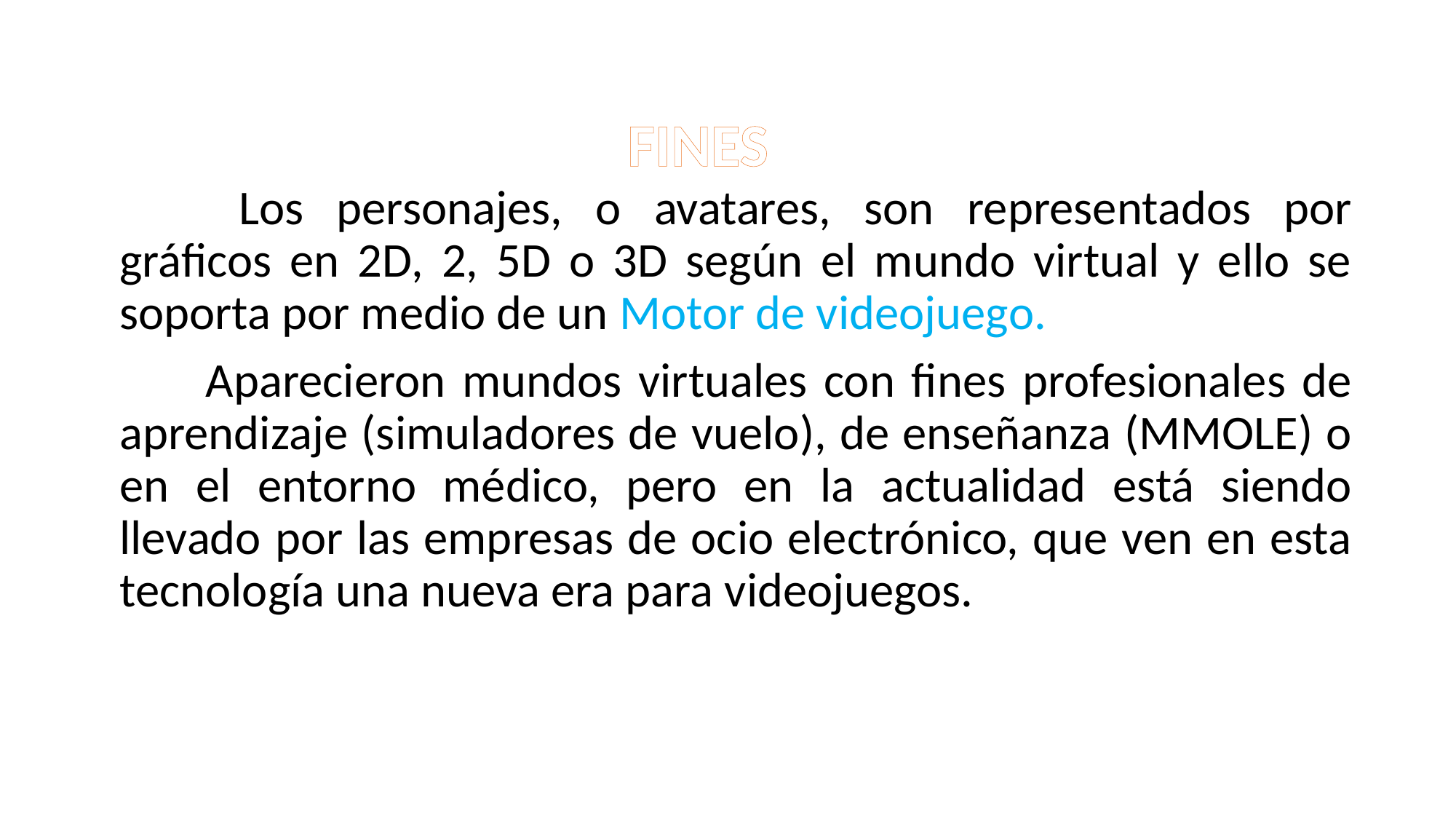

FINES
 Los personajes, o avatares, son representados por gráficos en 2D, 2, 5D o 3D según el mundo virtual y ello se soporta por medio de un Motor de videojuego.
Aparecieron mundos virtuales con fines profesionales de aprendizaje (simuladores de vuelo), de enseñanza (MMOLE) o en el entorno médico, pero en la actualidad está siendo llevado por las empresas de ocio electrónico, que ven en esta tecnología una nueva era para videojuegos.